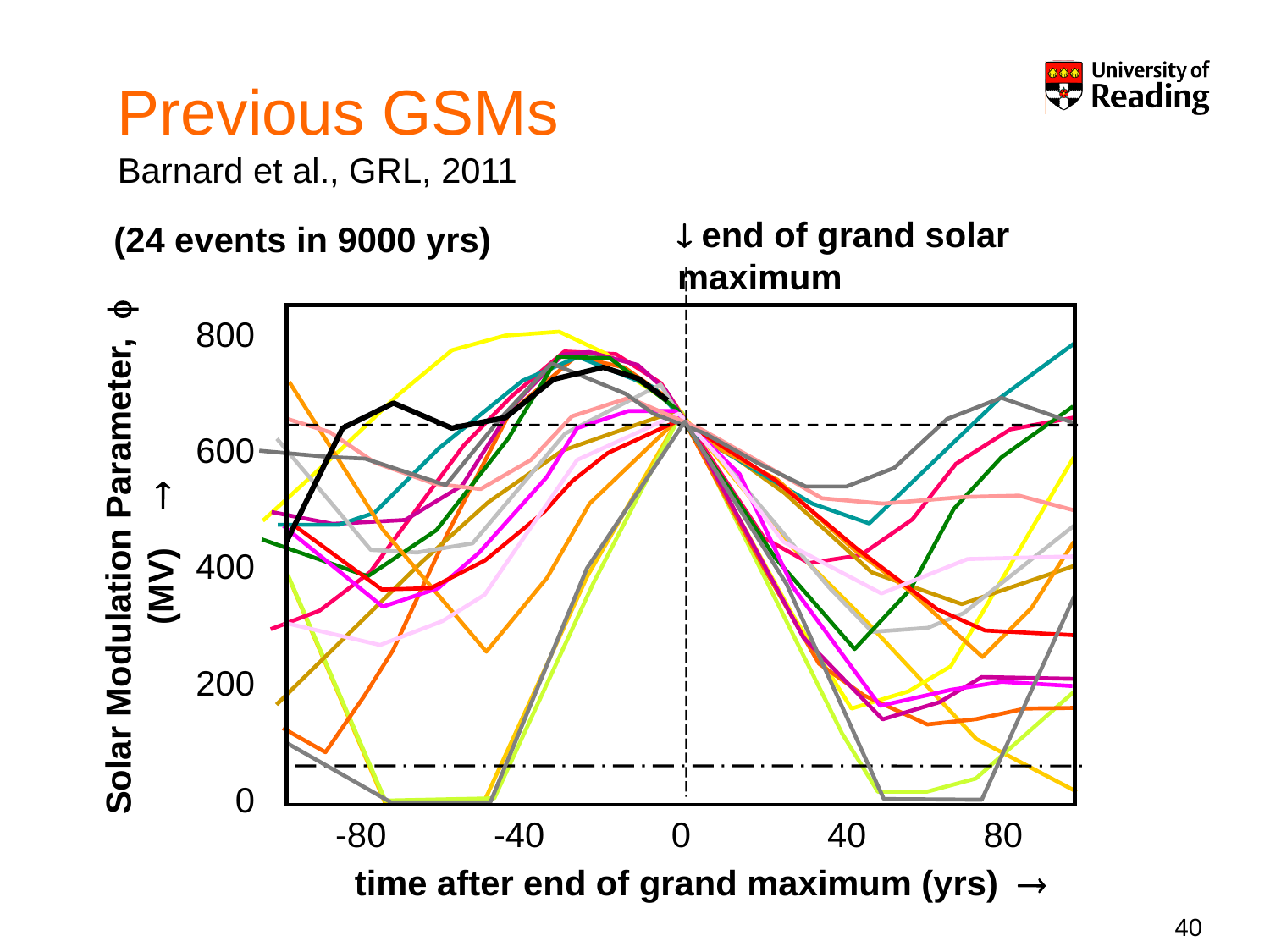

# Previous GSMs Barnard et al., GRL, 2011
↓ end of grand solar maximum
(24 events in 9000 yrs)

800
600
400
200
0

Solar Modulation Parameter,  φ  (MV)    →

   -80           -40             0              40            80
time after end of grand maximum (yrs)  →
40